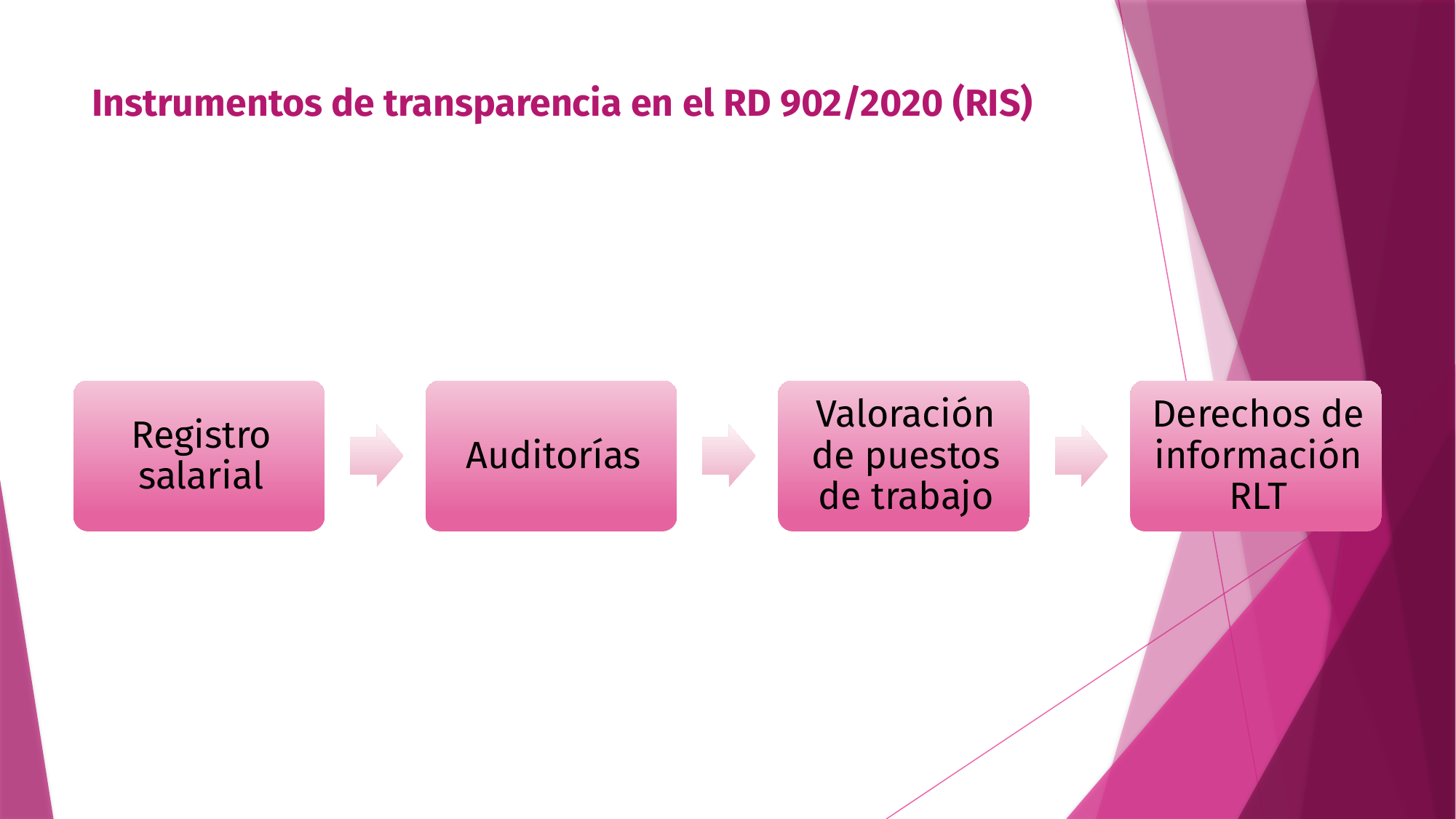

# Instrumentos de transparencia en el RD 902/2020 (RIS)
Registro salarial

Auditorías

Valoración de puestos de trabajo

Derechos de información RLT